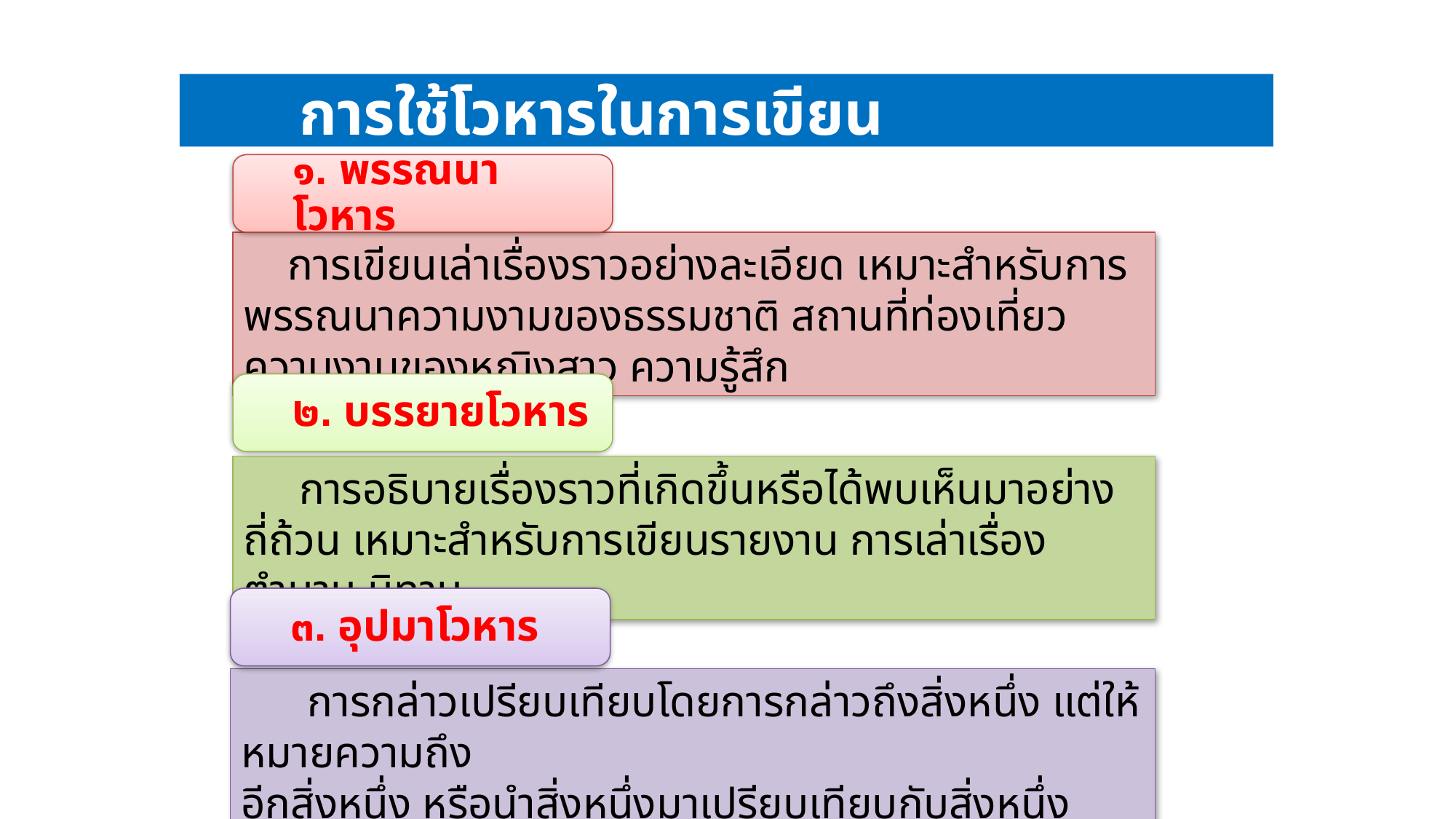

การใช้โวหารในการเขียน
๑. พรรณนาโวหาร
    การเขียนเล่าเรื่องราวอย่างละเอียด เหมาะสำหรับการพรรณนาความงามของธรรมชาติ สถานที่ท่องเที่ยว ความงามของหญิงสาว ความรู้สึก
๒. บรรยายโวหาร
     การอธิบายเรื่องราวที่เกิดขึ้นหรือได้พบเห็นมาอย่างถี่ถ้วน เหมาะสำหรับการเขียนรายงาน การเล่าเรื่อง ตำนาน นิทาน
๓. อุปมาโวหาร
      การกล่าวเปรียบเทียบโดยการกล่าวถึงสิ่งหนึ่ง แต่ให้หมายความถึง
อีกสิ่งหนึ่ง หรือนำสิ่งหนึ่งมาเปรียบเทียบกับสิ่งหนึ่ง เพื่อให้เห็นชัดเจนยิ่งขึ้น